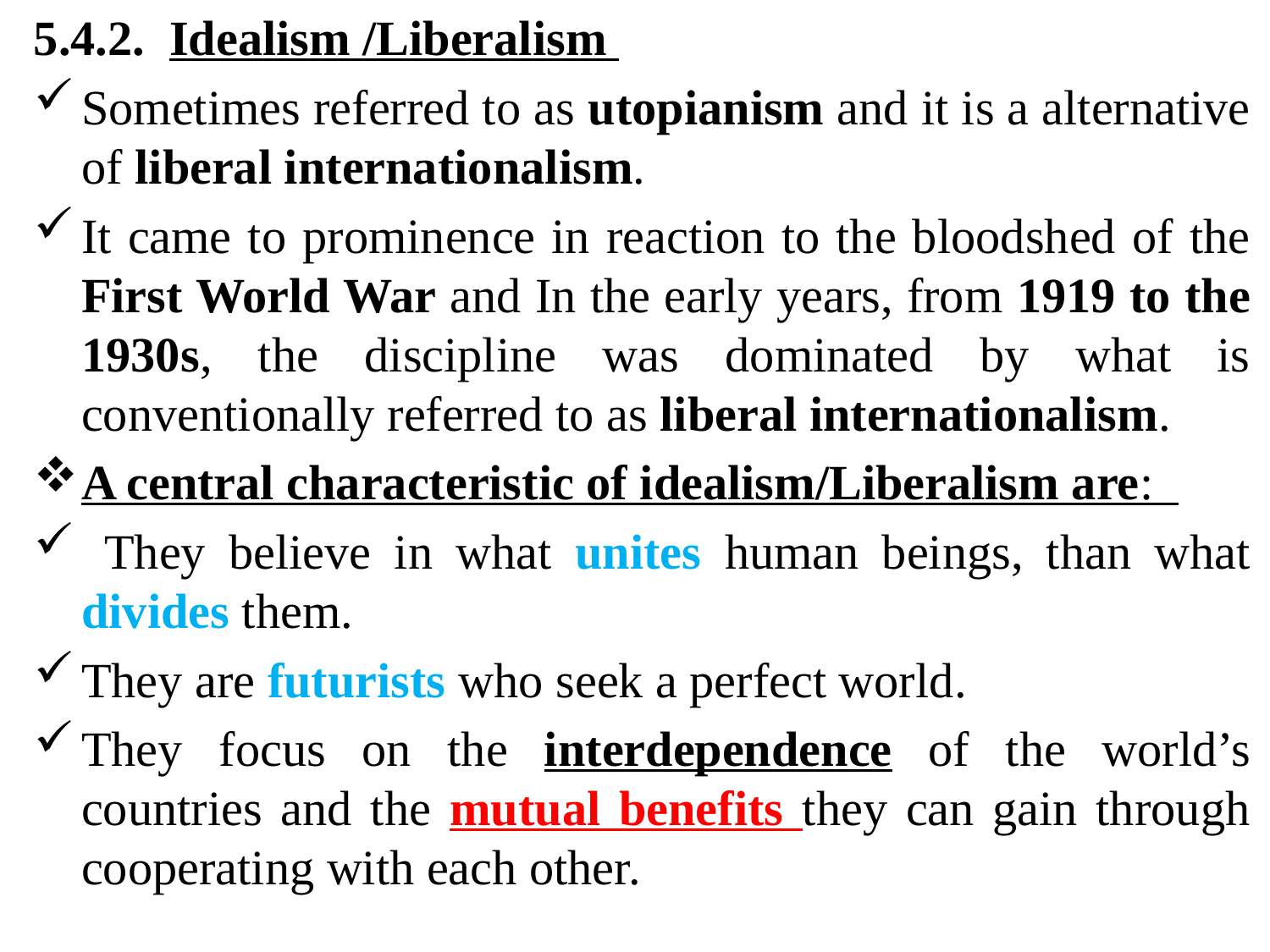

5.4.2.  Idealism /Liberalism
Sometimes referred to as utopianism and it is a alternative of liberal internationalism.
It came to prominence in reaction to the bloodshed of the First World War and In the early years, from 1919 to the 1930s, the discipline was dominated by what is conventionally referred to as liberal internationalism.
A central characteristic of idealism/Liberalism are:
 They believe in what unites human beings, than what divides them.
They are futurists who seek a perfect world.
They focus on the interdependence of the world’s countries and the mutual benefits they can gain through cooperating with each other.